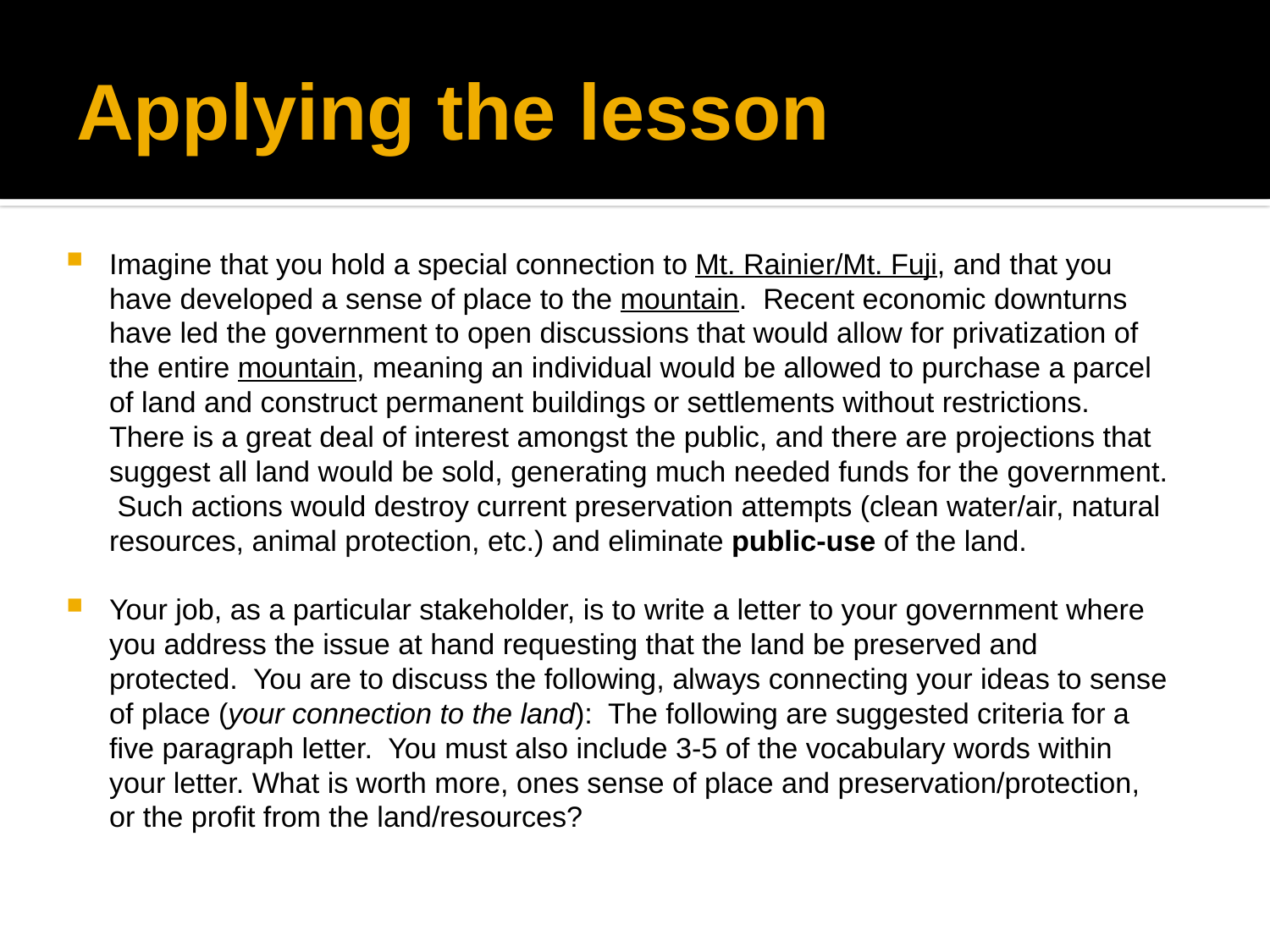

# Applying the lesson
Imagine that you hold a special connection to Mt. Rainier/Mt. Fuji, and that you have developed a sense of place to the mountain.  Recent economic downturns have led the government to open discussions that would allow for privatization of the entire mountain, meaning an individual would be allowed to purchase a parcel of land and construct permanent buildings or settlements without restrictions.  There is a great deal of interest amongst the public, and there are projections that suggest all land would be sold, generating much needed funds for the government.  Such actions would destroy current preservation attempts (clean water/air, natural resources, animal protection, etc.) and eliminate public-use of the land.

Your job, as a particular stakeholder, is to write a letter to your government where you address the issue at hand requesting that the land be preserved and protected.  You are to discuss the following, always connecting your ideas to sense of place (your connection to the land):  The following are suggested criteria for a five paragraph letter.  You must also include 3-5 of the vocabulary words within your letter. What is worth more, ones sense of place and preservation/protection, or the profit from the land/resources?